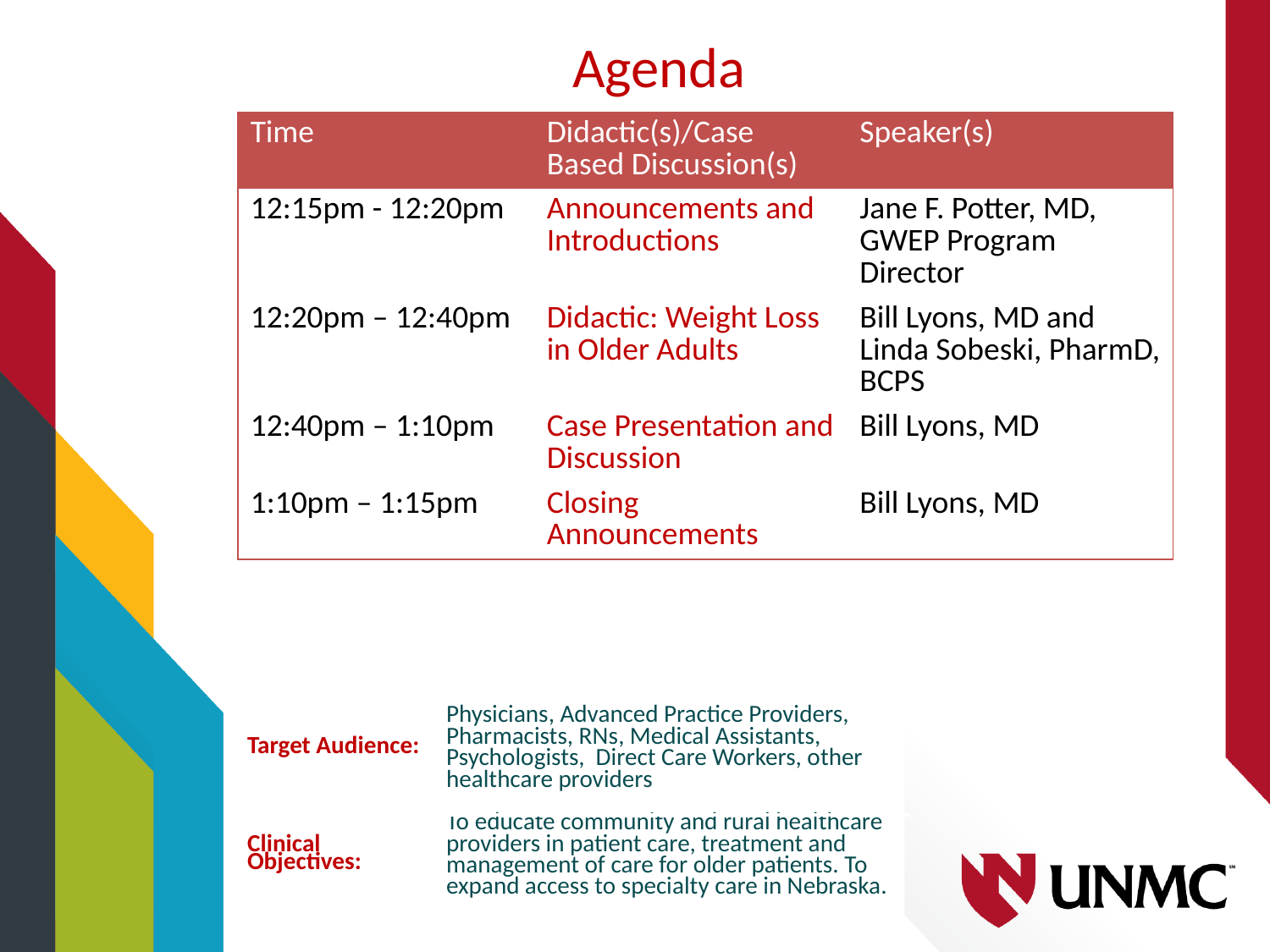

Agenda
| Time | Didactic(s)/Case Based Discussion(s) | Speaker(s) |
| --- | --- | --- |
| 12:15pm - 12:20pm | Announcements and Introductions | Jane F. Potter, MD, GWEP Program Director |
| 12:20pm – 12:40pm | Didactic: Weight Loss in Older Adults | Bill Lyons, MD and Linda Sobeski, PharmD, BCPS |
| 12:40pm – 1:10pm | Case Presentation and Discussion | Bill Lyons, MD |
| 1:10pm – 1:15pm | Closing Announcements | Bill Lyons, MD |

| Target Audience: | Physicians, Advanced Practice Providers, Pharmacists, RNs, Medical Assistants, Psychologists, Direct Care Workers, other healthcare providers |
| --- | --- |
| Clinical Objectives: | To educate community and rural healthcare providers in patient care, treatment and management of care for older patients. To expand access to specialty care in Nebraska. |